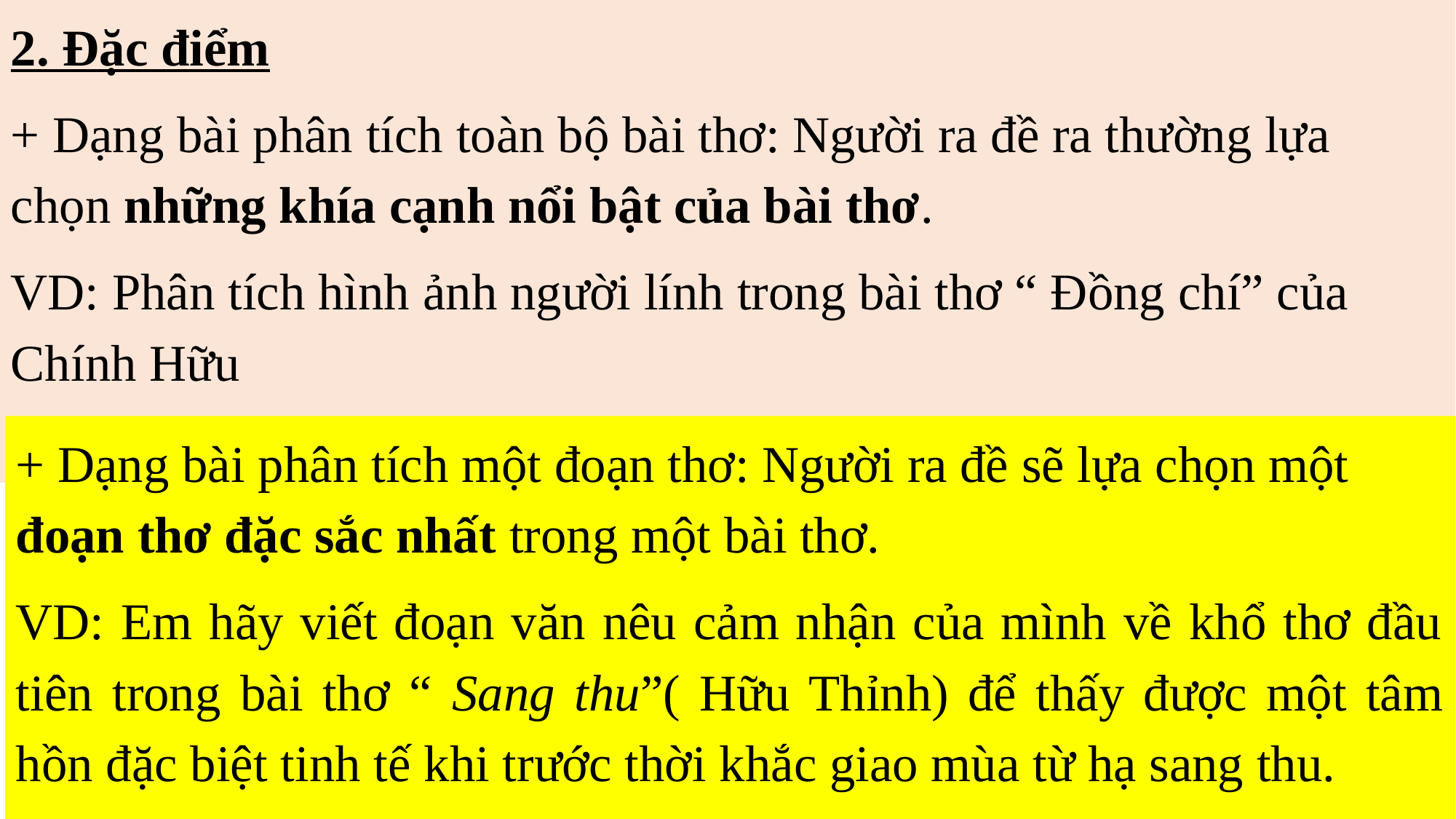

2. Đặc điểm
+ Dạng bài phân tích toàn bộ bài thơ: Người ra đề ra thường lựa chọn những khía cạnh nổi bật của bài thơ.
VD: Phân tích hình ảnh người lính trong bài thơ “ Đồng chí” của Chính Hữu

+ Dạng bài phân tích một đoạn thơ: Người ra đề sẽ lựa chọn một đoạn thơ đặc sắc nhất trong một bài thơ.
VD: Em hãy viết đoạn văn nêu cảm nhận của mình về khổ thơ đầu tiên trong bài thơ “ Sang thu”( Hữu Thỉnh) để thấy được một tâm hồn đặc biệt tinh tế khi trước thời khắc giao mùa từ hạ sang thu.